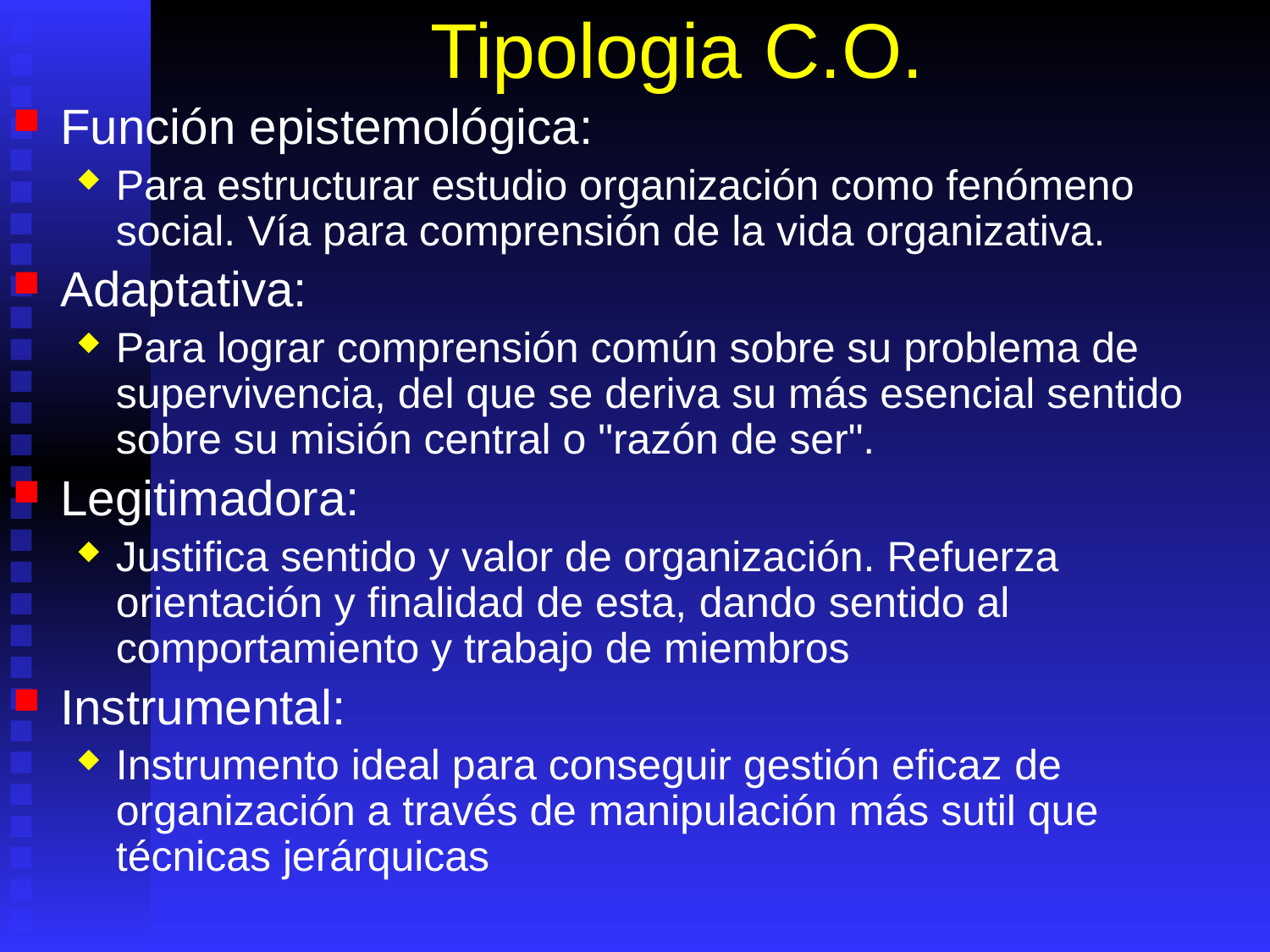

# Tipologia C.O.
Función epistemológica:
Para estructurar estudio organización como fenómeno social. Vía para comprensión de la vida organizativa.
Adaptativa:
Para lograr comprensión común sobre su problema de supervivencia, del que se deriva su más esencial sentido sobre su misión central o "razón de ser".
Legitimadora:
Justifica sentido y valor de organización. Refuerza orientación y finalidad de esta, dando sentido al comportamiento y trabajo de miembros
Instrumental:
Instrumento ideal para conseguir gestión eficaz de organización a través de manipulación más sutil que técnicas jerárquicas